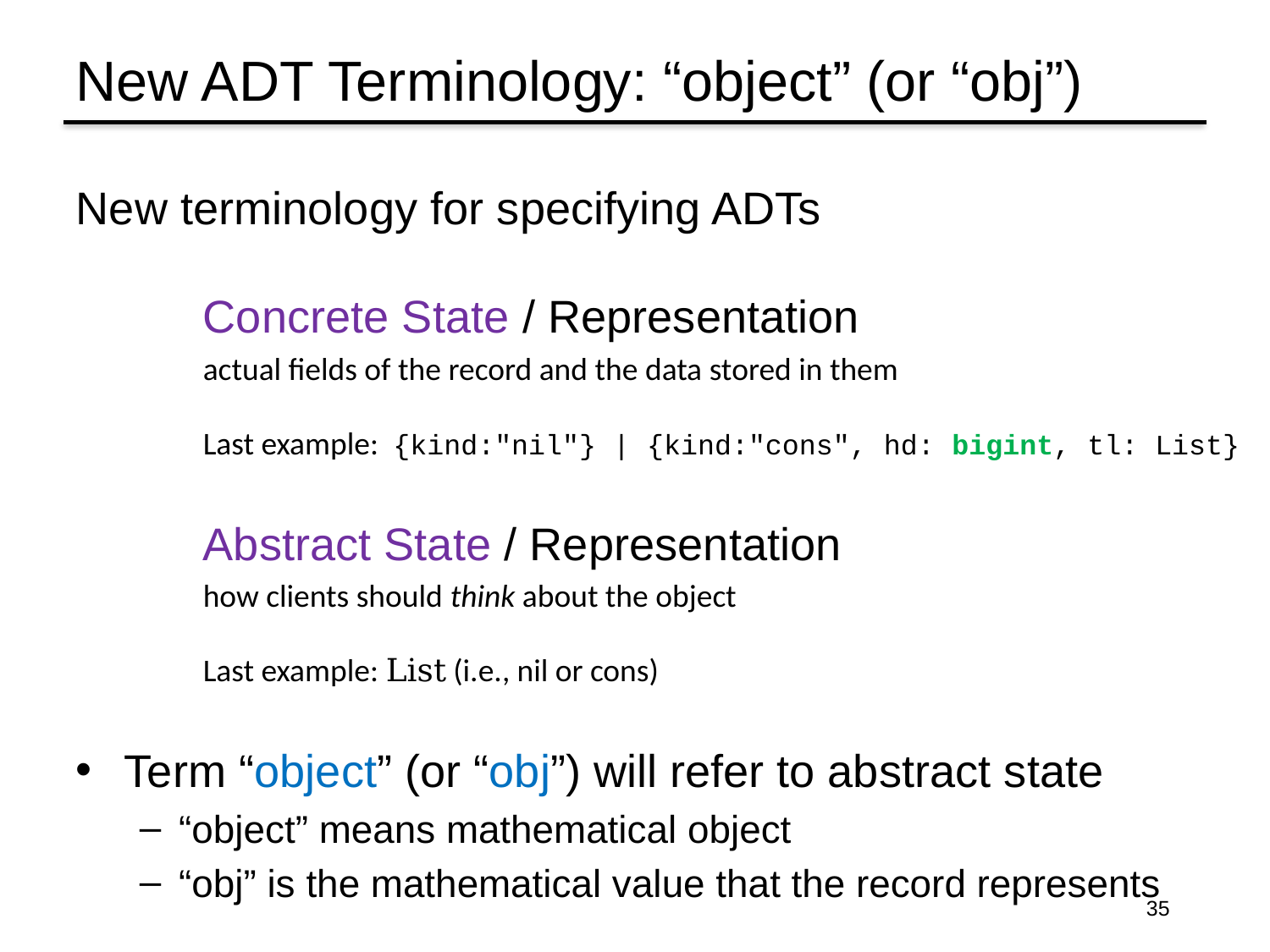

# New ADT Terminology: “object” (or “obj”)
New terminology for specifying ADTs

	Concrete State / Representation
actual fields of the record and the data stored in them

Last example:  {kind:"nil"} | {kind:"cons", hd: bigint, tl: List}

	Abstract State / Representation
how clients should think about the object

Last example: List (i.e., nil or cons)

Term “object” (or “obj”) will refer to abstract state
“object” means mathematical object
“obj” is the mathematical value that the record represents
35